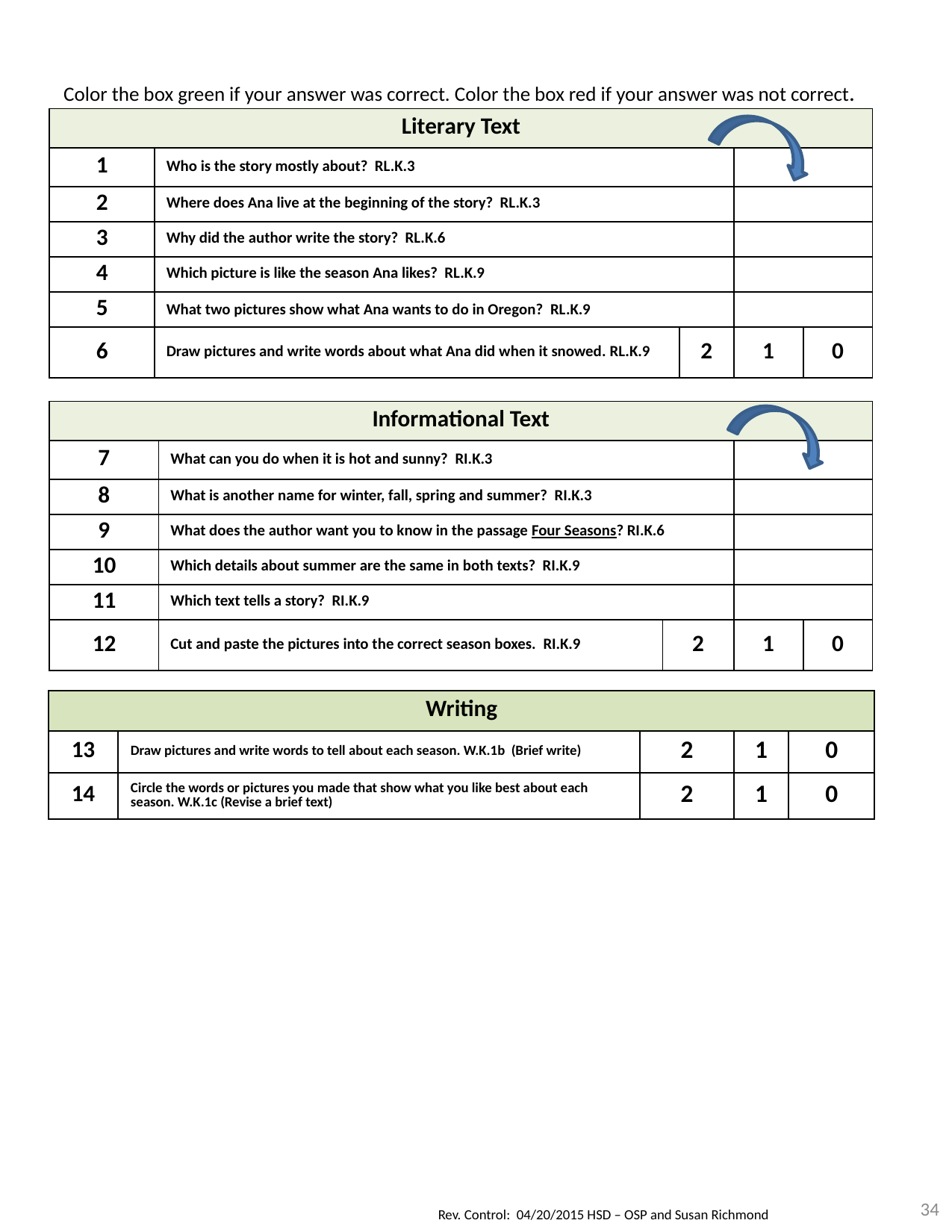

Color the box green if your answer was correct. Color the box red if your answer was not correct.
| Literary Text |  |  |  |  |
| --- | --- | --- | --- | --- |
| 1 | Who is the story mostly about? RL.K.3 |  |  |  |
| 2 | Where does Ana live at the beginning of the story? RL.K.3 |  |  |  |
| 3 | Why did the author write the story? RL.K.6 |  |  |  |
| 4 | Which picture is like the season Ana likes? RL.K.9 |  |  |  |
| 5 | What two pictures show what Ana wants to do in Oregon? RL.K.9 |  |  |  |
| 6 | Draw pictures and write words about what Ana did when it snowed. RL.K.9 | 2 | 1 | 0 |

| Informational Text |  |  |  |  |
| --- | --- | --- | --- | --- |
| 7 | What can you do when it is hot and sunny? RI.K.3 |  |  |  |
| 8 | What is another name for winter, fall, spring and summer? RI.K.3 |  |  |  |
| 9 | What does the author want you to know in the passage Four Seasons? RI.K.6 |  |  |  |
| 10 | Which details about summer are the same in both texts? RI.K.9 |  |  |  |
| 11 | Which text tells a story? RI.K.9 |  |  |  |
| 12 | Cut and paste the pictures into the correct season boxes. RI.K.9 | 2 | 1 | 0 |

| Writing |  |  |  |  |
| --- | --- | --- | --- | --- |
| 13 | Draw pictures and write words to tell about each season. W.K.1b (Brief write) | 2 | 1 | 0 |
| 14 | Circle the words or pictures you made that show what you like best about each season. W.K.1c (Revise a brief text) | 2 | 1 | 0 |
34